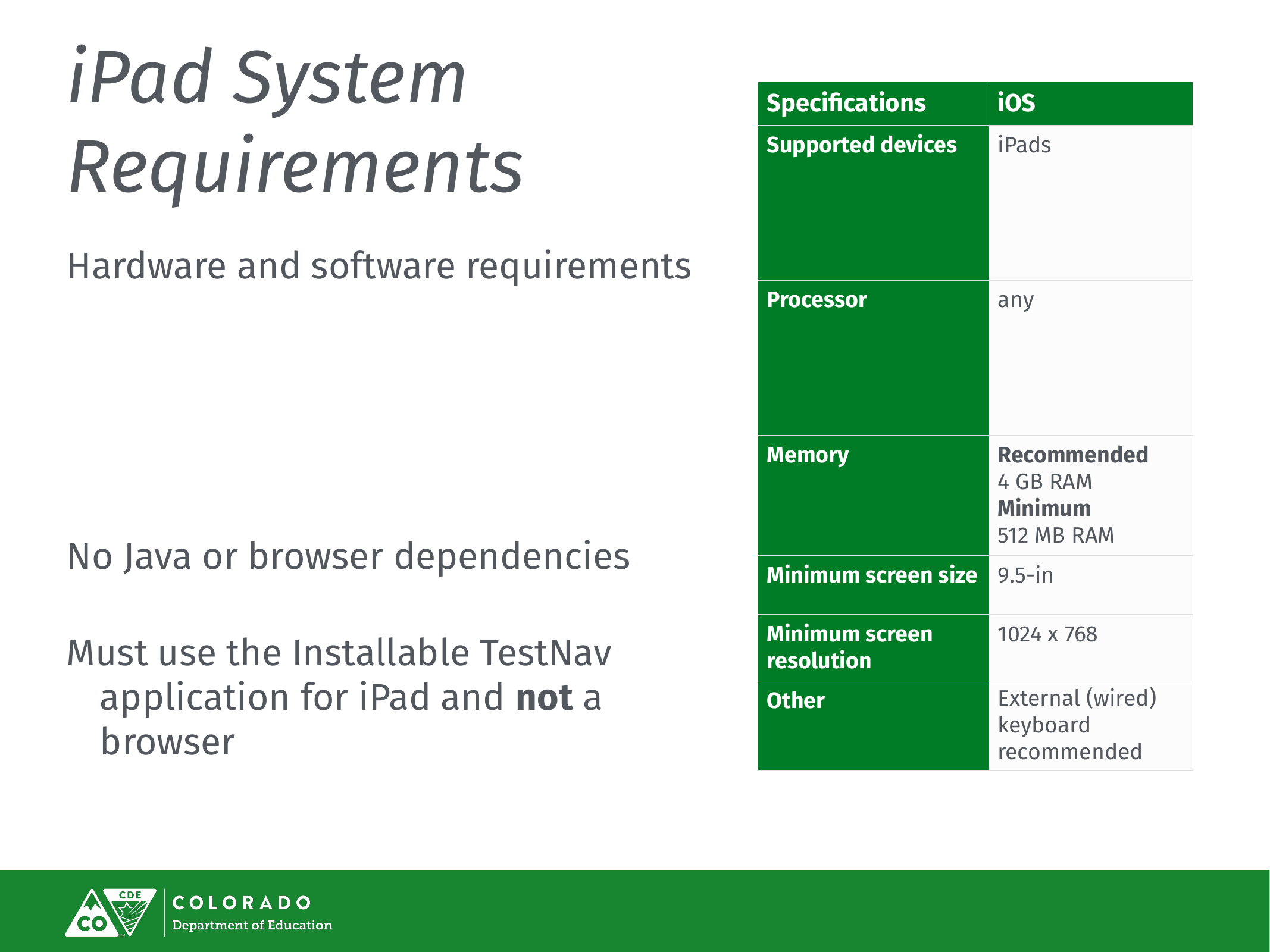

# iPad System Requirements
| Specifications | iOS |
| --- | --- |
| Supported devices | iPads |
| Processor | any |
| Memory | Recommended 4 GB RAM Minimum 512 MB RAM |
| Minimum screen size | 9.5-in |
| Minimum screen resolution | 1024 x 768 |
| Other | External (wired) keyboard recommended |
Hardware and software requirements
Memory requirements
Operating system
No Java or browser dependencies
Must use the Installable TestNav application for iPad and not a browser